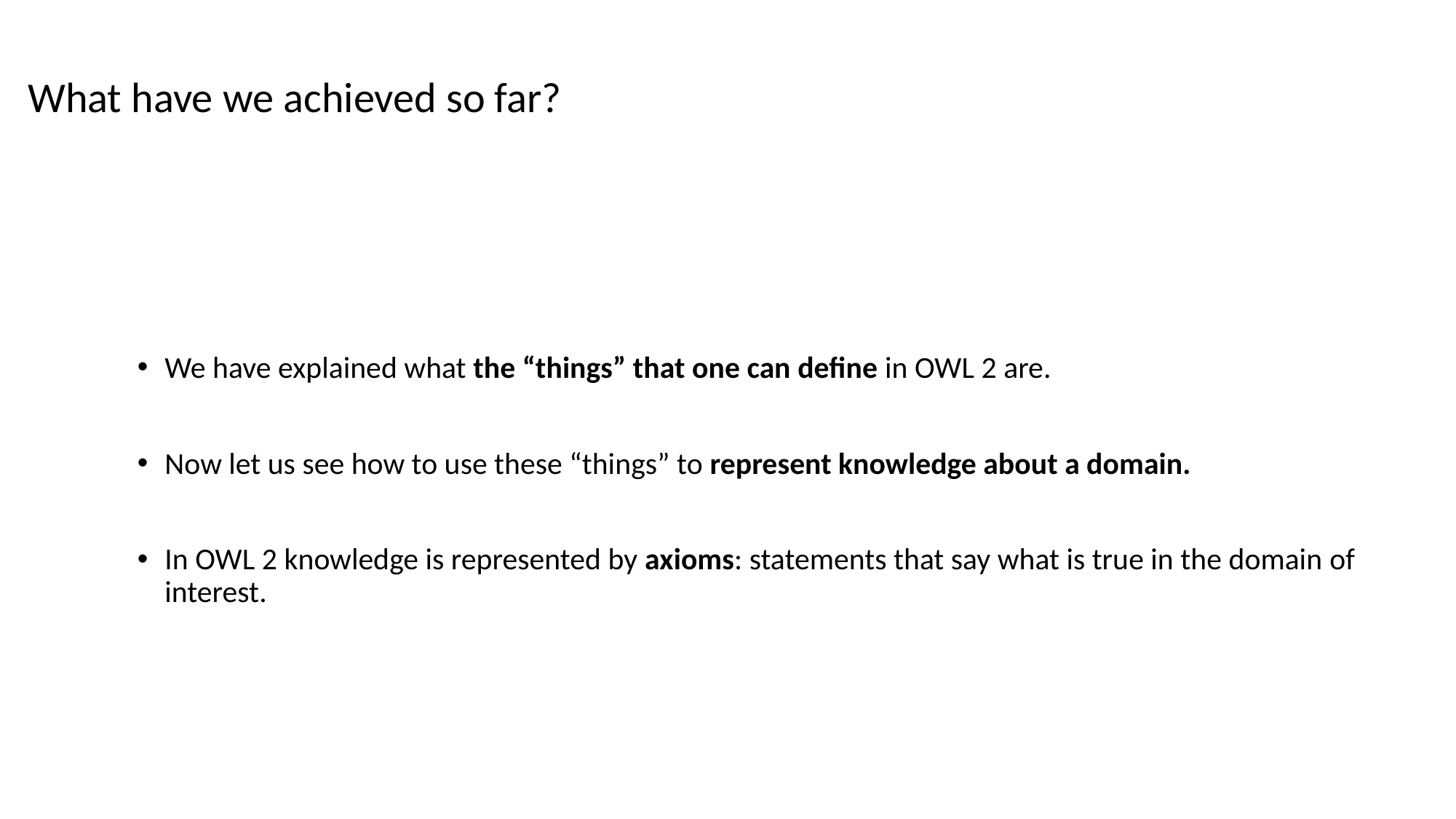

# What have we achieved so far?
We have explained what the “things” that one can define in OWL 2 are.

Now let us see how to use these “things” to represent knowledge about a domain.

In OWL 2 knowledge is represented by axioms: statements that say what is true in the domain of interest.